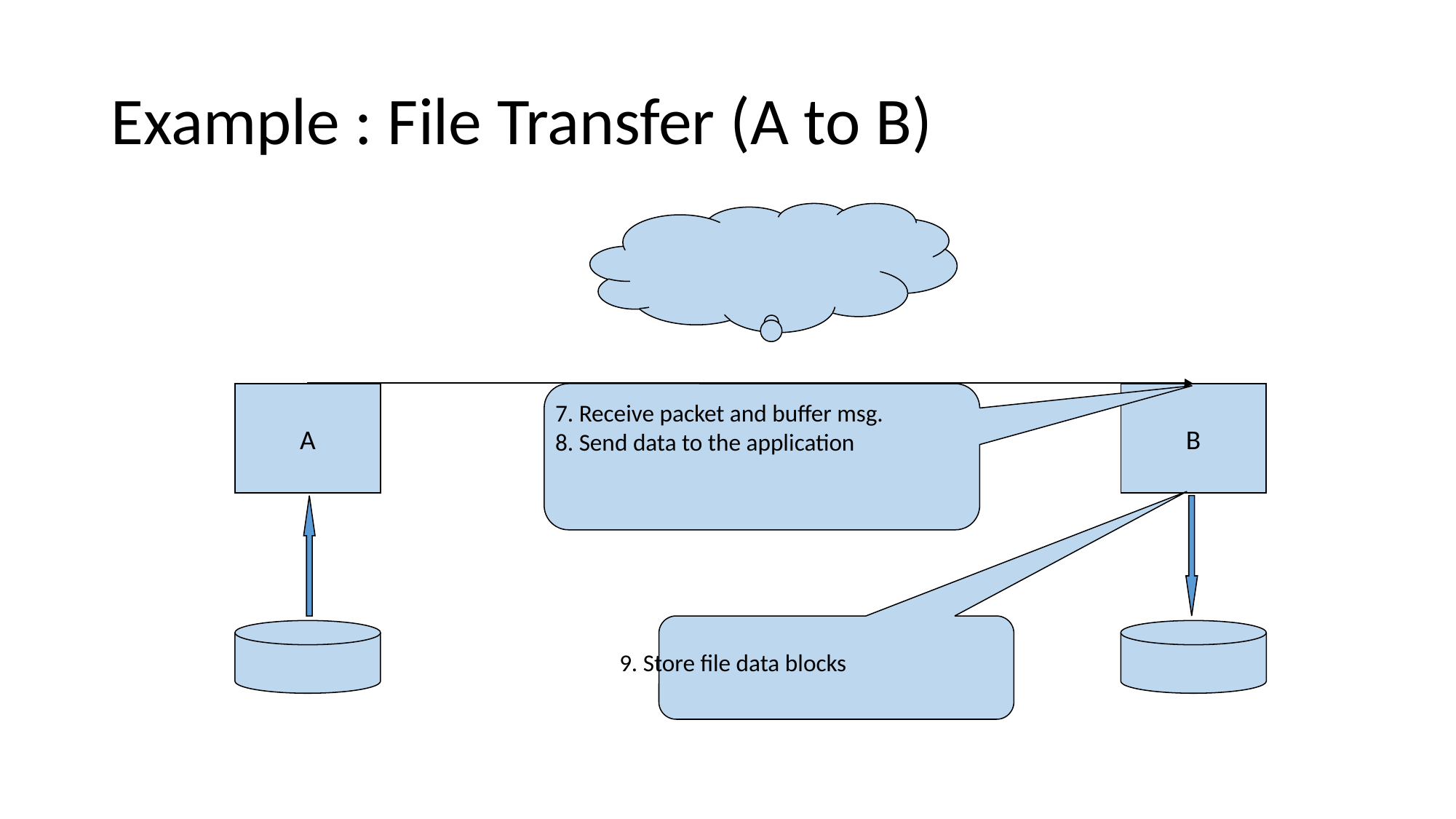

# Example : File Transfer (A to B)

A
B

7. Receive packet and buffer msg.
8. Send data to the application

9. Store file data blocks